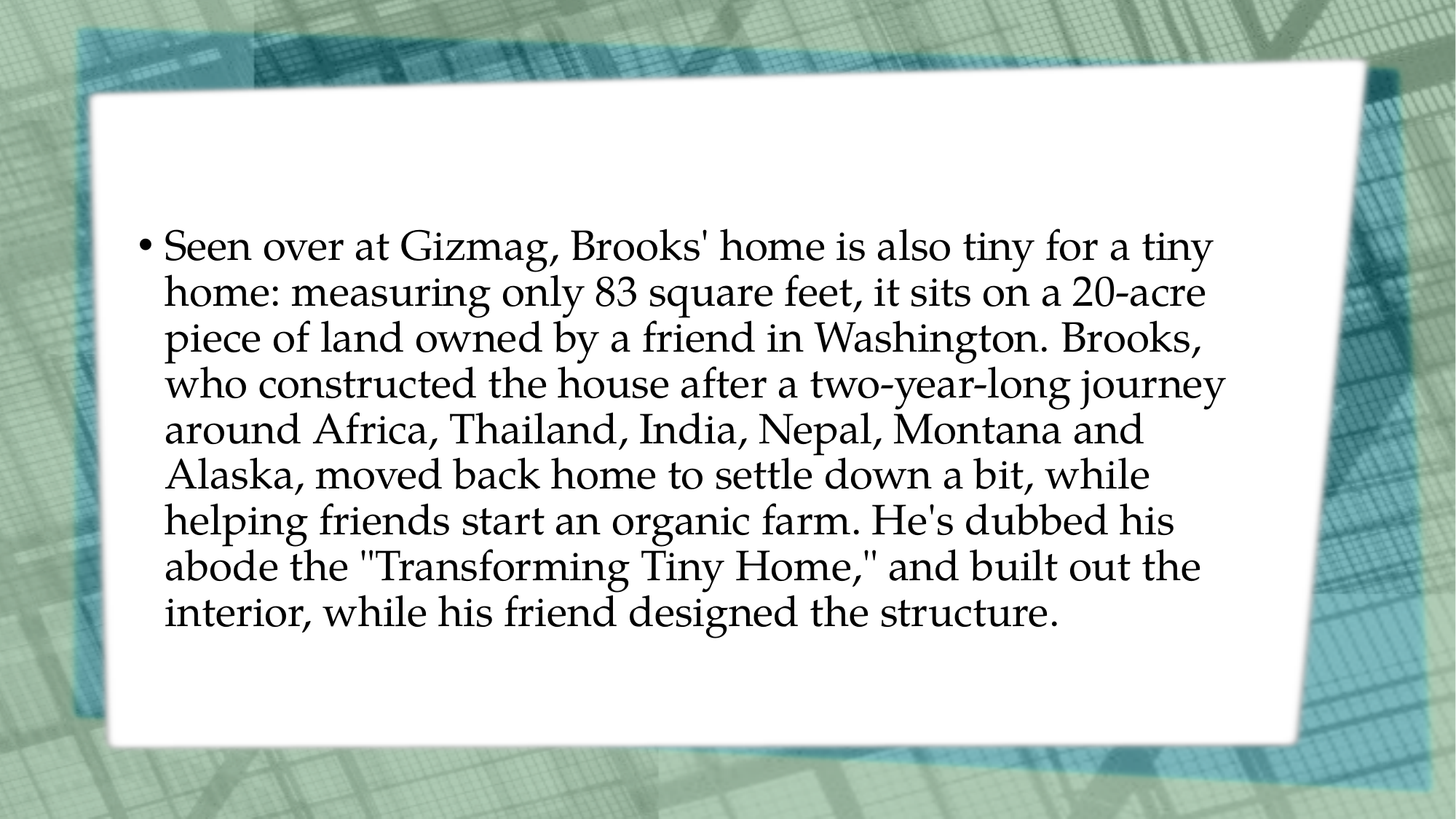

#
Seen over at Gizmag, Brooks' home is also tiny for a tiny home: measuring only 83 square feet, it sits on a 20-acre piece of land owned by a friend in Washington. Brooks, who constructed the house after a two-year-long journey around Africa, Thailand, India, Nepal, Montana and Alaska, moved back home to settle down a bit, while helping friends start an organic farm. He's dubbed his abode the "Transforming Tiny Home," and built out the interior, while his friend designed the structure.